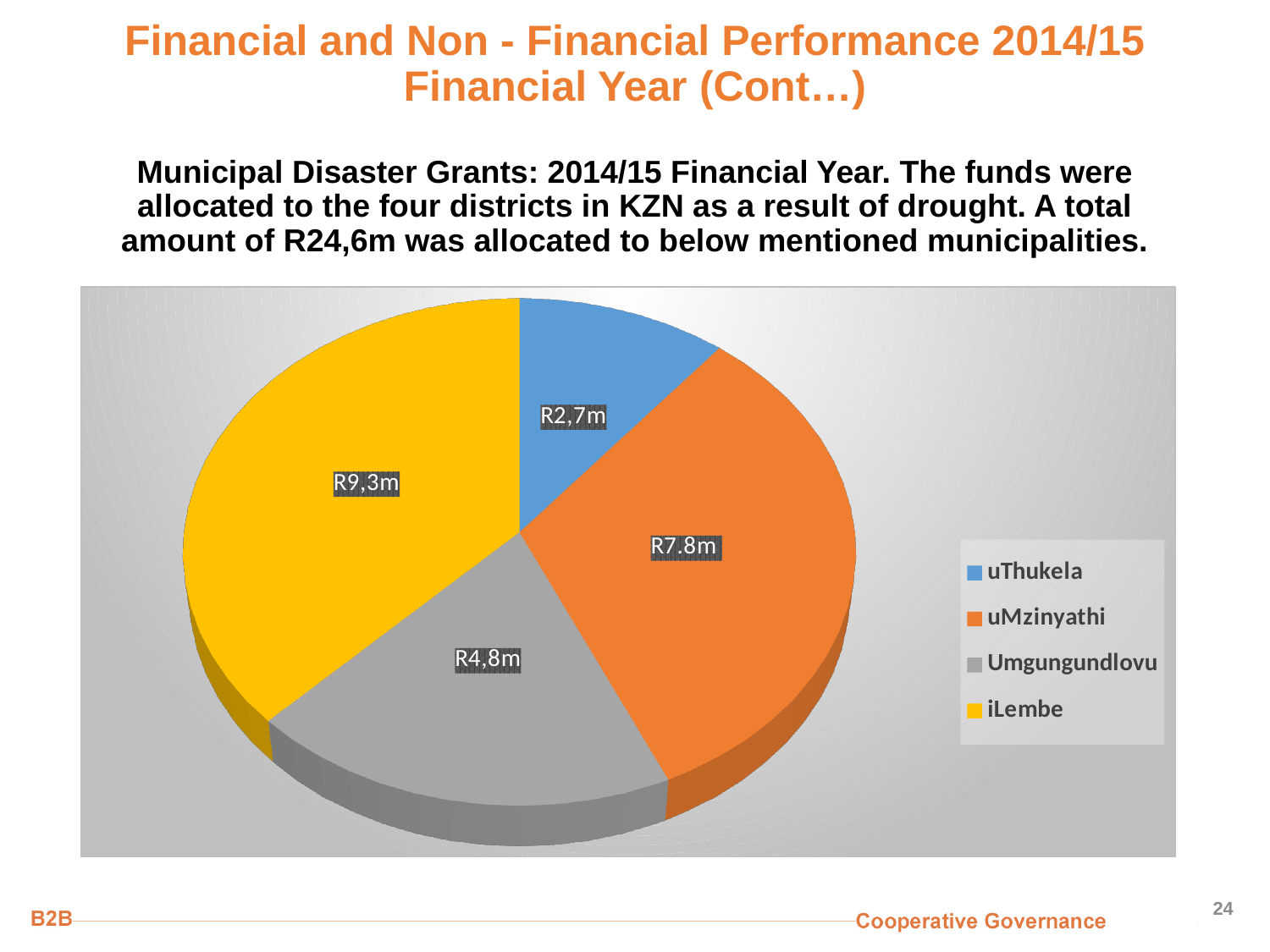

# Financial and Non - Financial Performance 2014/15 Financial Year (Cont…) Municipal Disaster Grants: 2014/15 Financial Year. The funds were allocated to the four districts in KZN as a result of drought. A total amount of R24,6m was allocated to below mentioned municipalities.

[unsupported chart]

24